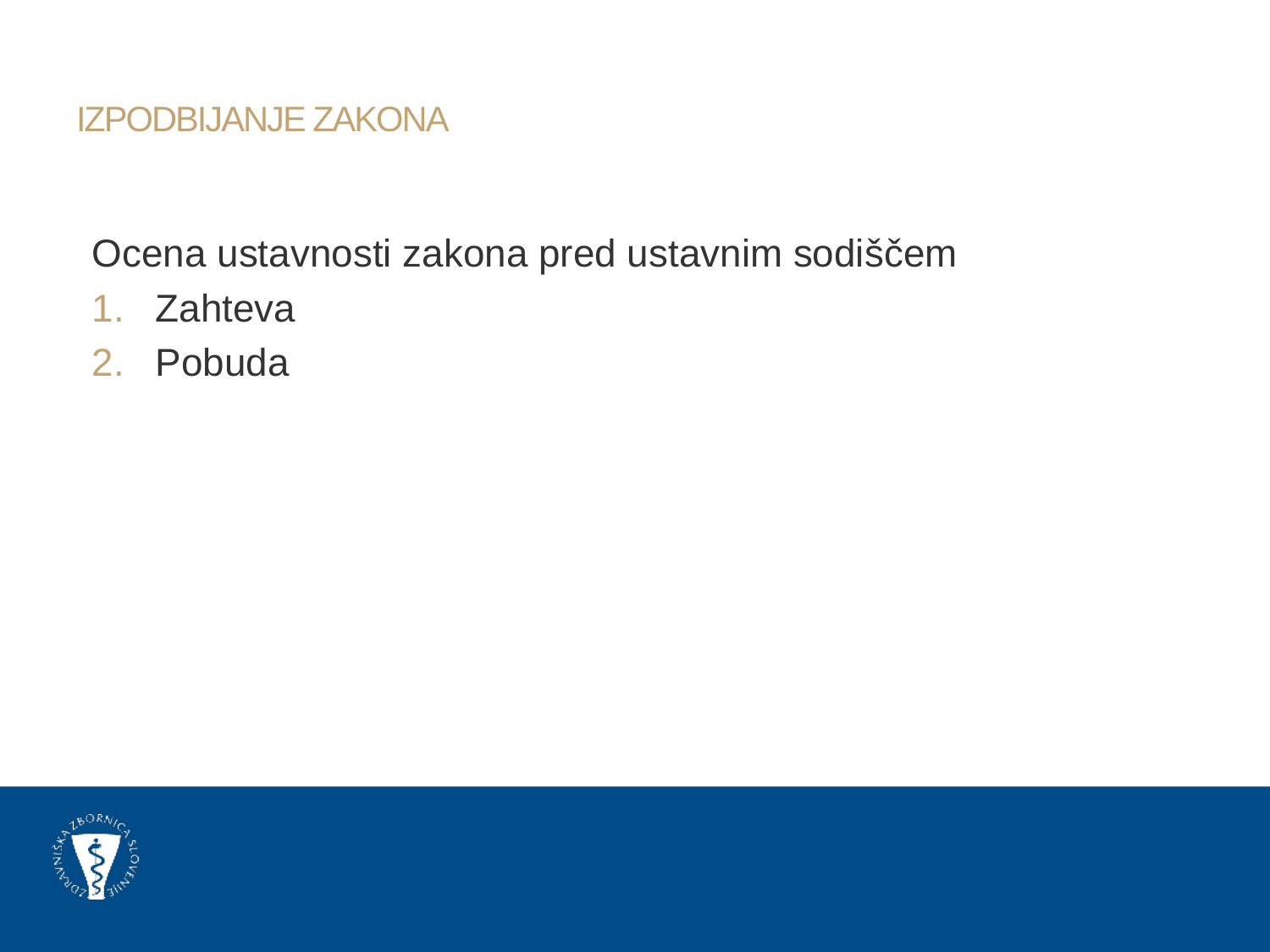

# izpodbijanje zakona
Ocena ustavnosti zakona pred ustavnim sodiščem
Zahteva
Pobuda